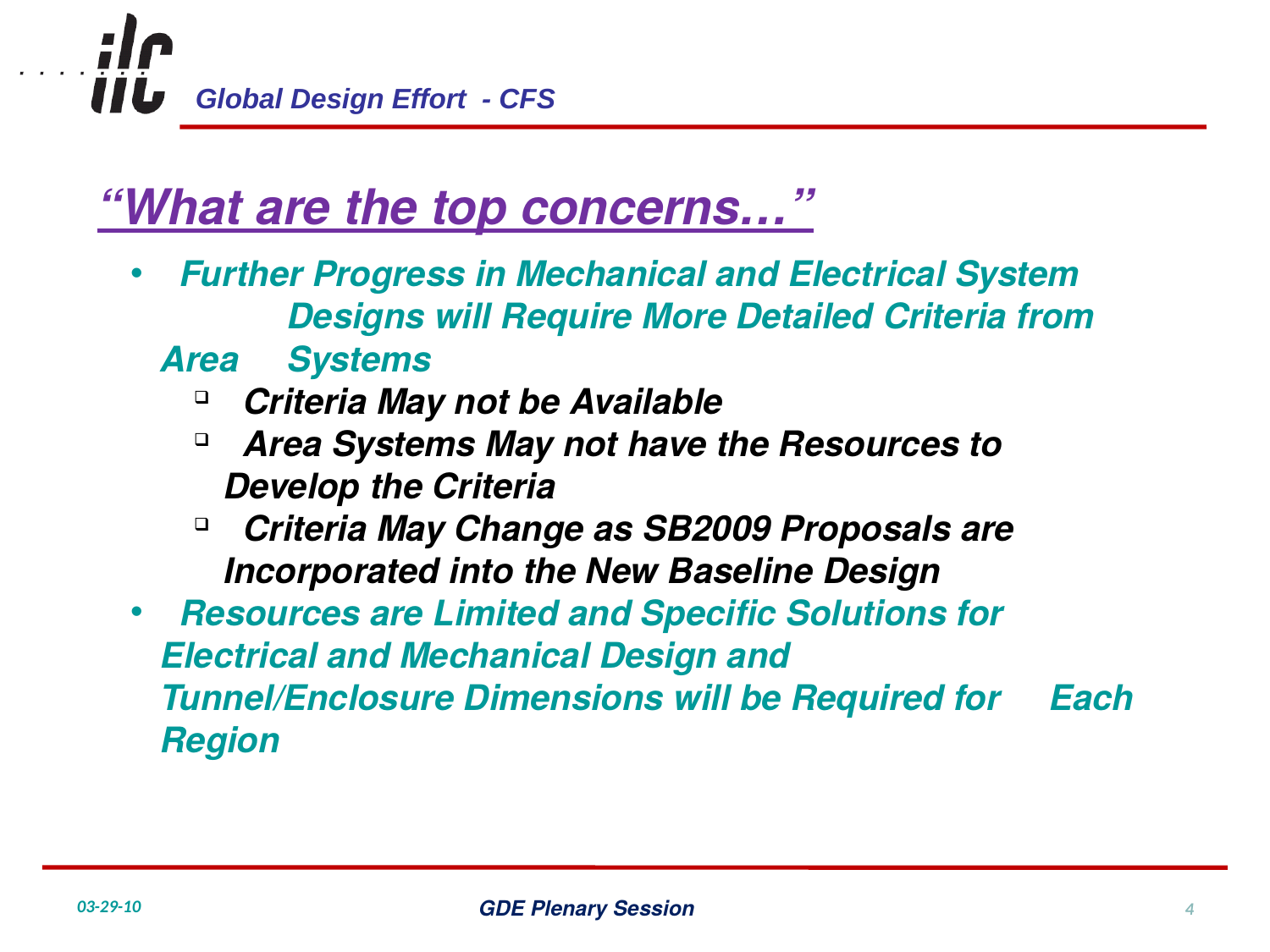

“What are the top concerns…”

  Further Progress in Mechanical and Electrical System 	Designs will Require More Detailed Criteria from Area 	Systems
  Criteria May not be Available
  Area Systems May not have the Resources to 	Develop the Criteria
  Criteria May Change as SB2009 Proposals are 	Incorporated into the New Baseline Design
  Resources are Limited and Specific Solutions for 	Electrical and Mechanical Design and 	Tunnel/Enclosure Dimensions will be Required for 	Each Region
4